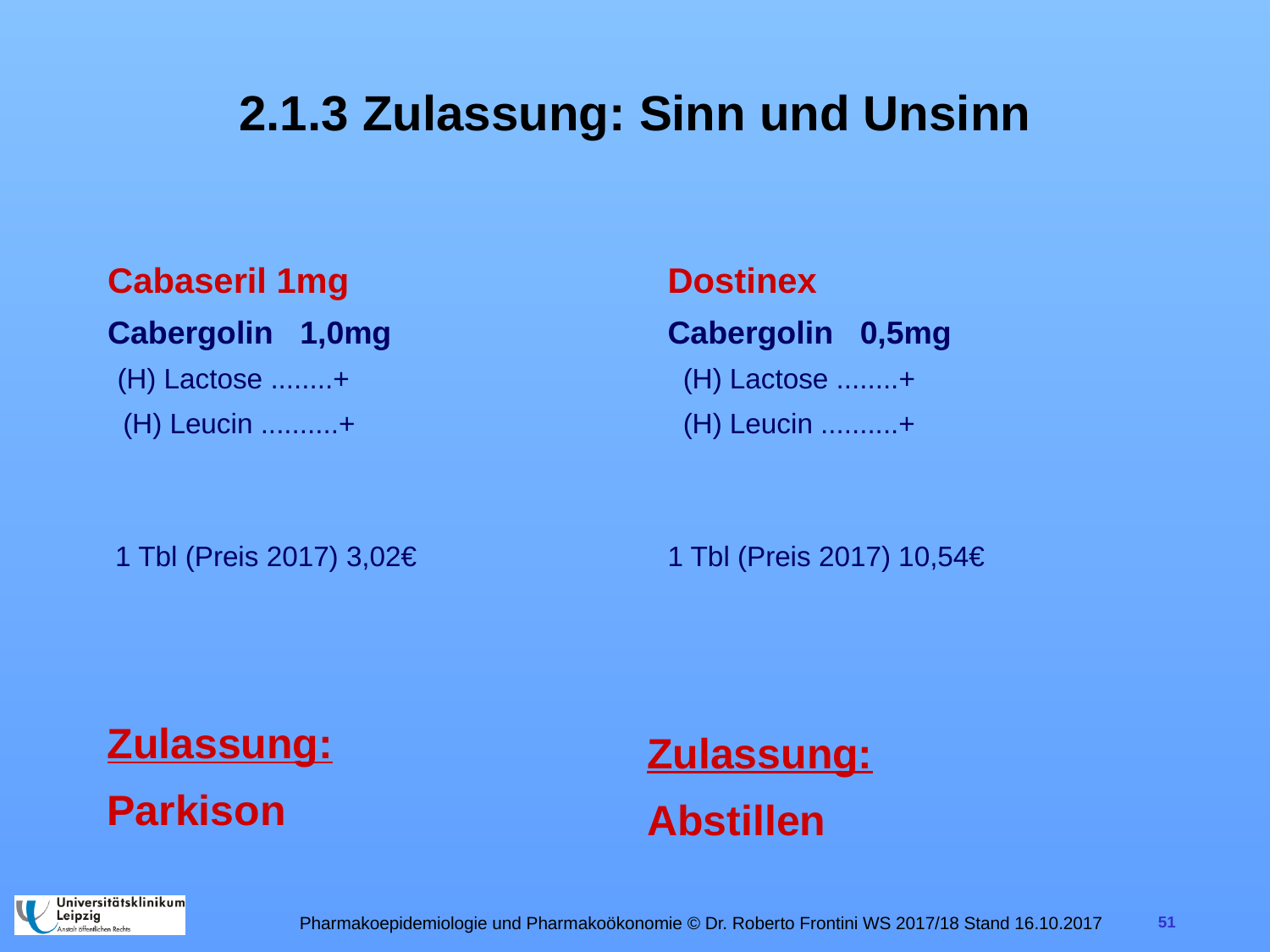

# 2.1.3 Zulassung: Sinn und Unsinn
Cabaseril 1mg
Cabergolin   1,0mg
  (H) Lactose ........+
  (H) Leucin ..........+

 1 Tbl (Preis 2017) 3,02€
Dostinex
Cabergolin   0,5mg
  (H) Lactose ........+
  (H) Leucin ..........+

1 Tbl (Preis 2017) 10,54€
Zulassung:
Parkison
Zulassung:
Abstillen
Pharmakoepidemiologie und Pharmakoökonomie © Dr. Roberto Frontini WS 2017/18 Stand 16.10.2017
51